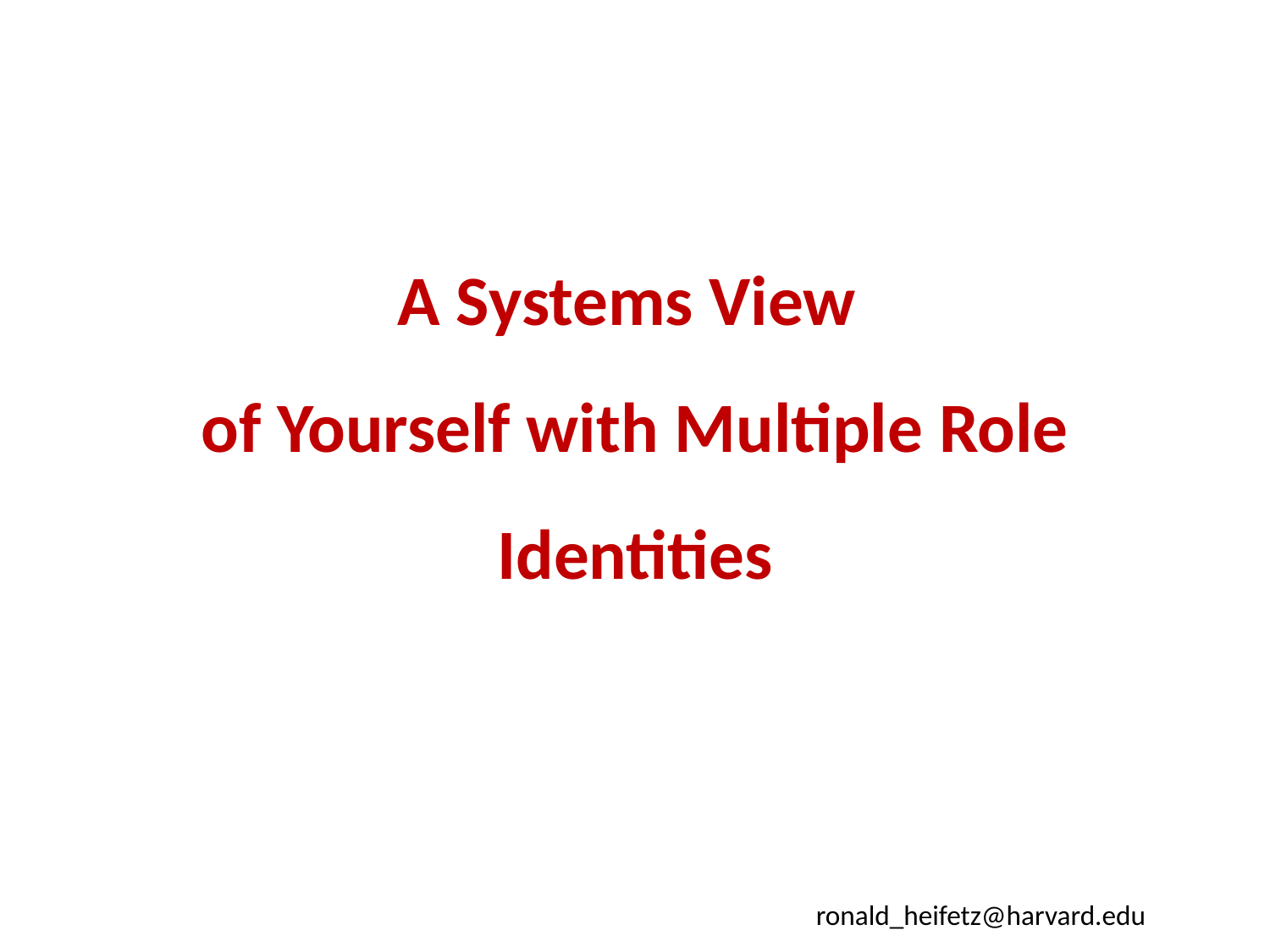

# A Systems View of Yourself with Multiple Role Identities
ronald_heifetz@harvard.edu